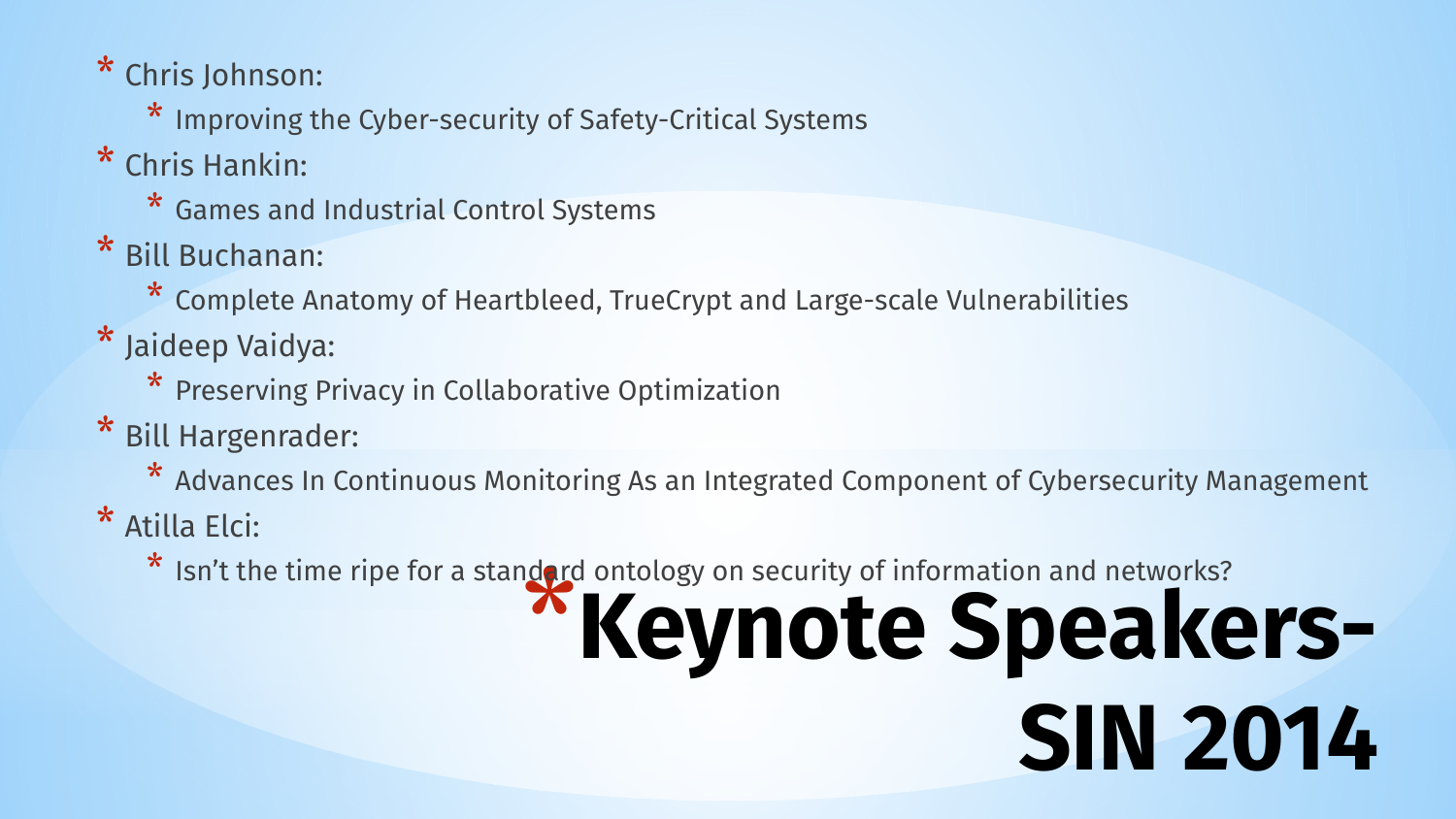

Chris Johnson:
Improving the Cyber-security of Safety-Critical Systems
Chris Hankin:
Games and Industrial Control Systems
Bill Buchanan:
Complete Anatomy of Heartbleed, TrueCrypt and Large-scale Vulnerabilities
Jaideep Vaidya:
Preserving Privacy in Collaborative Optimization
Bill Hargenrader:
Advances In Continuous Monitoring As an Integrated Component of Cybersecurity Management
Atilla Elci:
Isn’t the time ripe for a standard ontology on security of information and networks?
# Keynote Speakers- SIN 2014